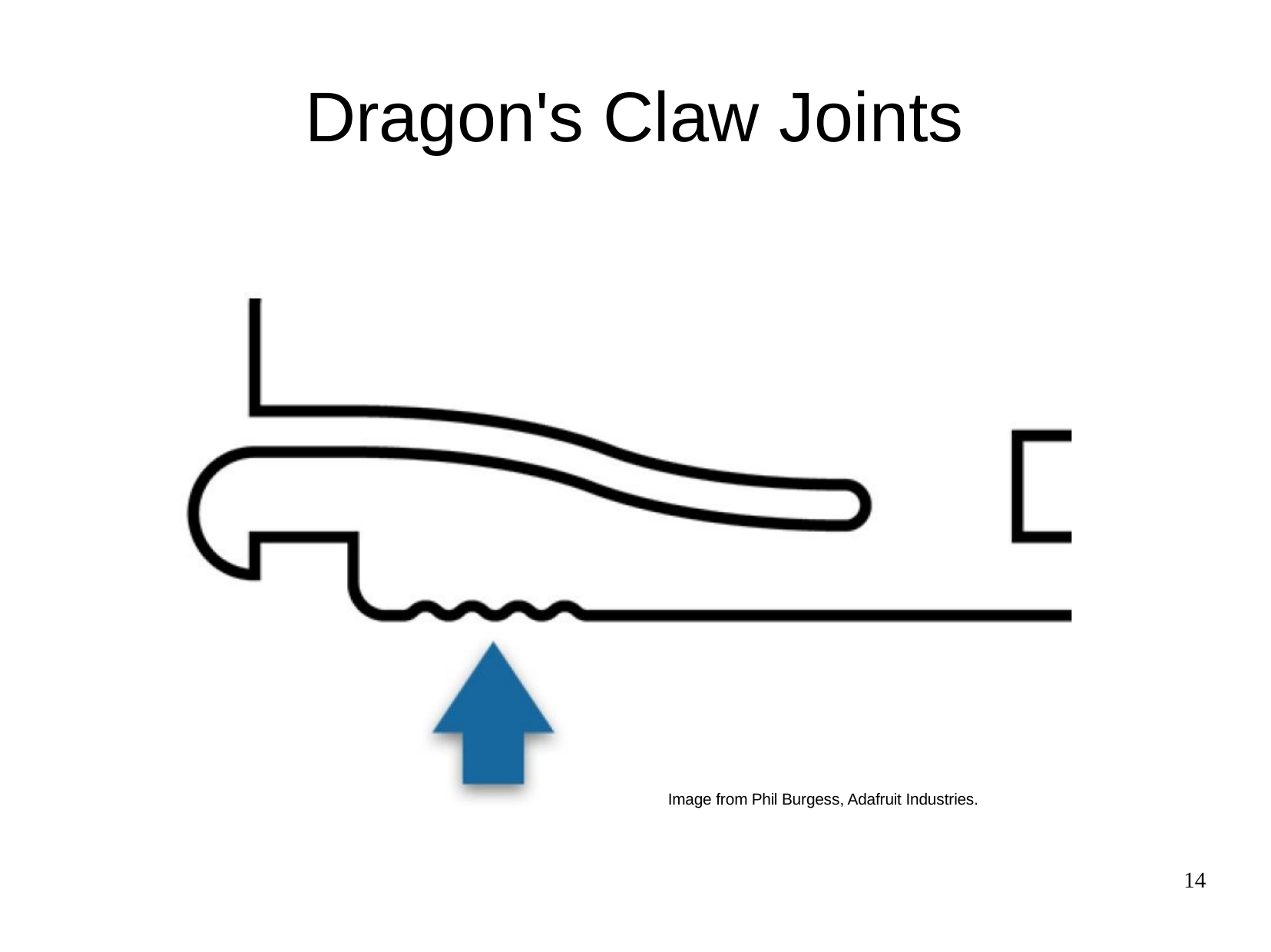

# Dragon's Claw Joints

Image from Phil Burgess, Adafruit Industries.
14